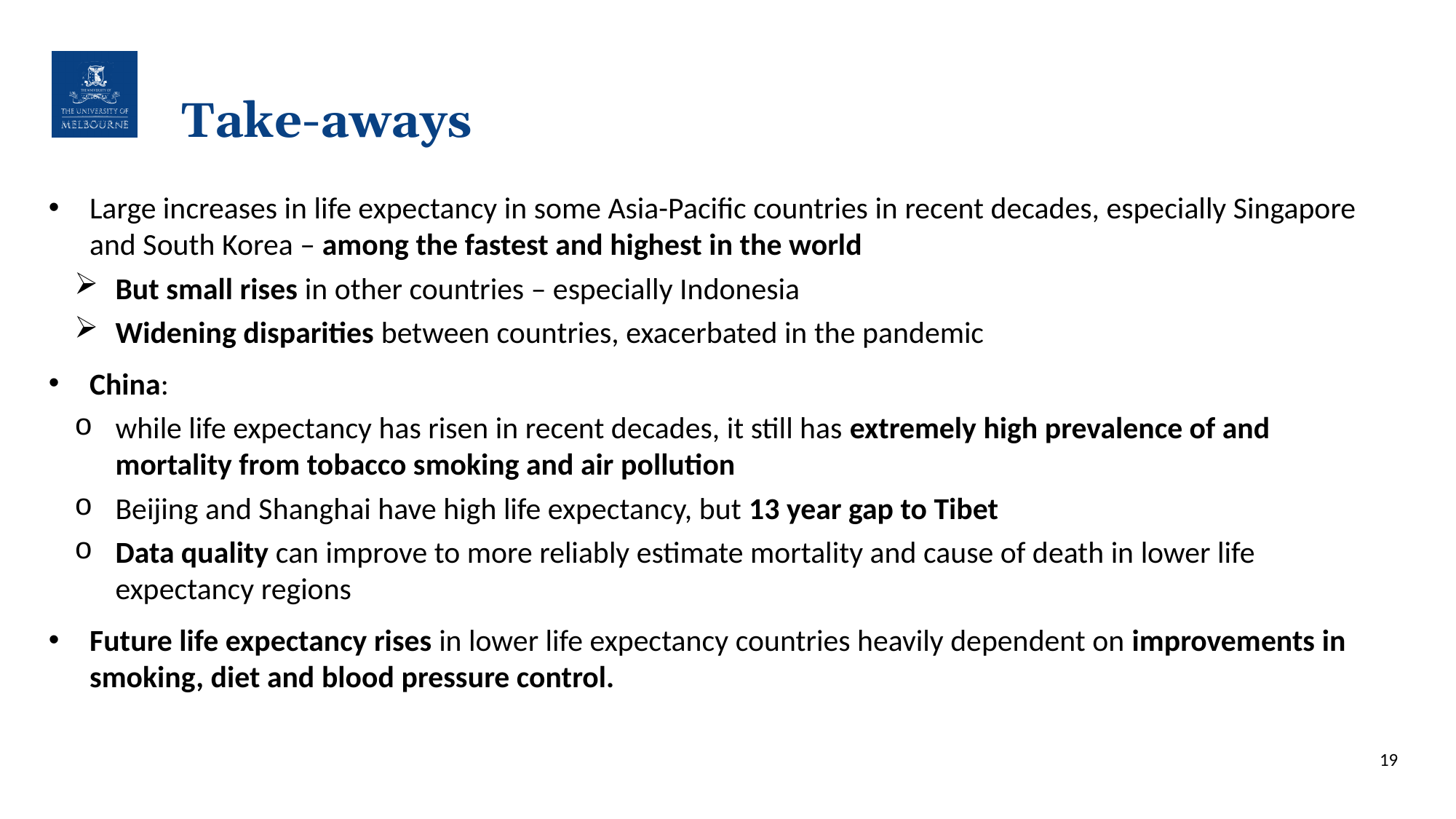

# Take-aways
Large increases in life expectancy in some Asia-Pacific countries in recent decades, especially Singapore and South Korea – among the fastest and highest in the world
But small rises in other countries – especially Indonesia
Widening disparities between countries, exacerbated in the pandemic
China:
while life expectancy has risen in recent decades, it still has extremely high prevalence of and mortality from tobacco smoking and air pollution
Beijing and Shanghai have high life expectancy, but 13 year gap to Tibet
Data quality can improve to more reliably estimate mortality and cause of death in lower life expectancy regions
Future life expectancy rises in lower life expectancy countries heavily dependent on improvements in smoking, diet and blood pressure control.

19